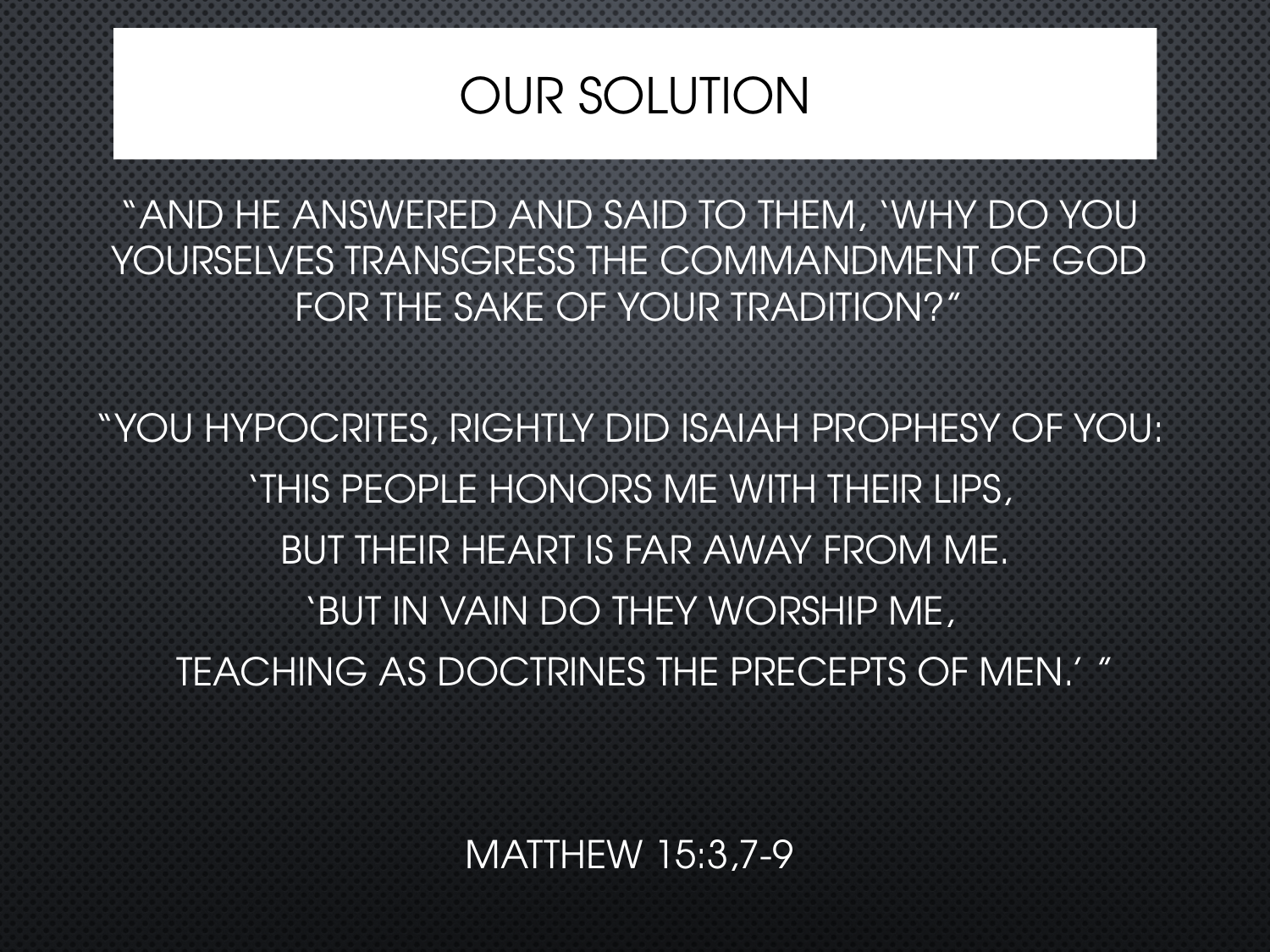

# OUR SOLUTION
“And He answered and said to them, ‘Why do you yourselves transgress the commandment of God for the sake of your tradition?”

“You hypocrites, rightly did Isaiah prophesy of you:
‘THIS PEOPLE HONORS ME WITH THEIR LIPS,
   BUT THEIR HEART IS FAR AWAY FROM ME.
‘BUT IN VAIN DO THEY WORSHIP ME,
   TEACHING AS DOCTRINES THE PRECEPTS OF MEN.’ ”

Matthew 15:3,7-9